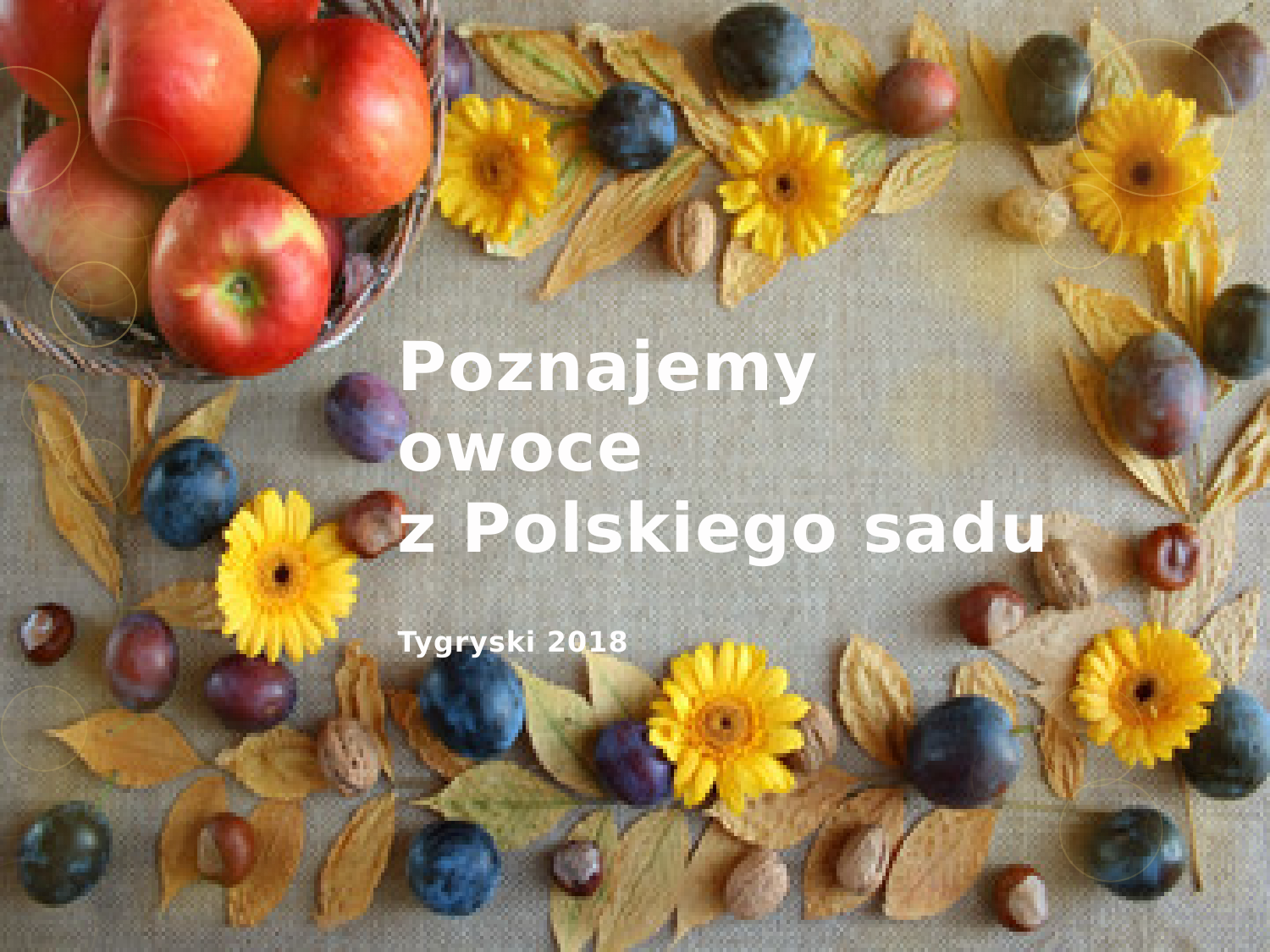

Poznajemy owoce
z Polskiego sadu

Tygryski 2018